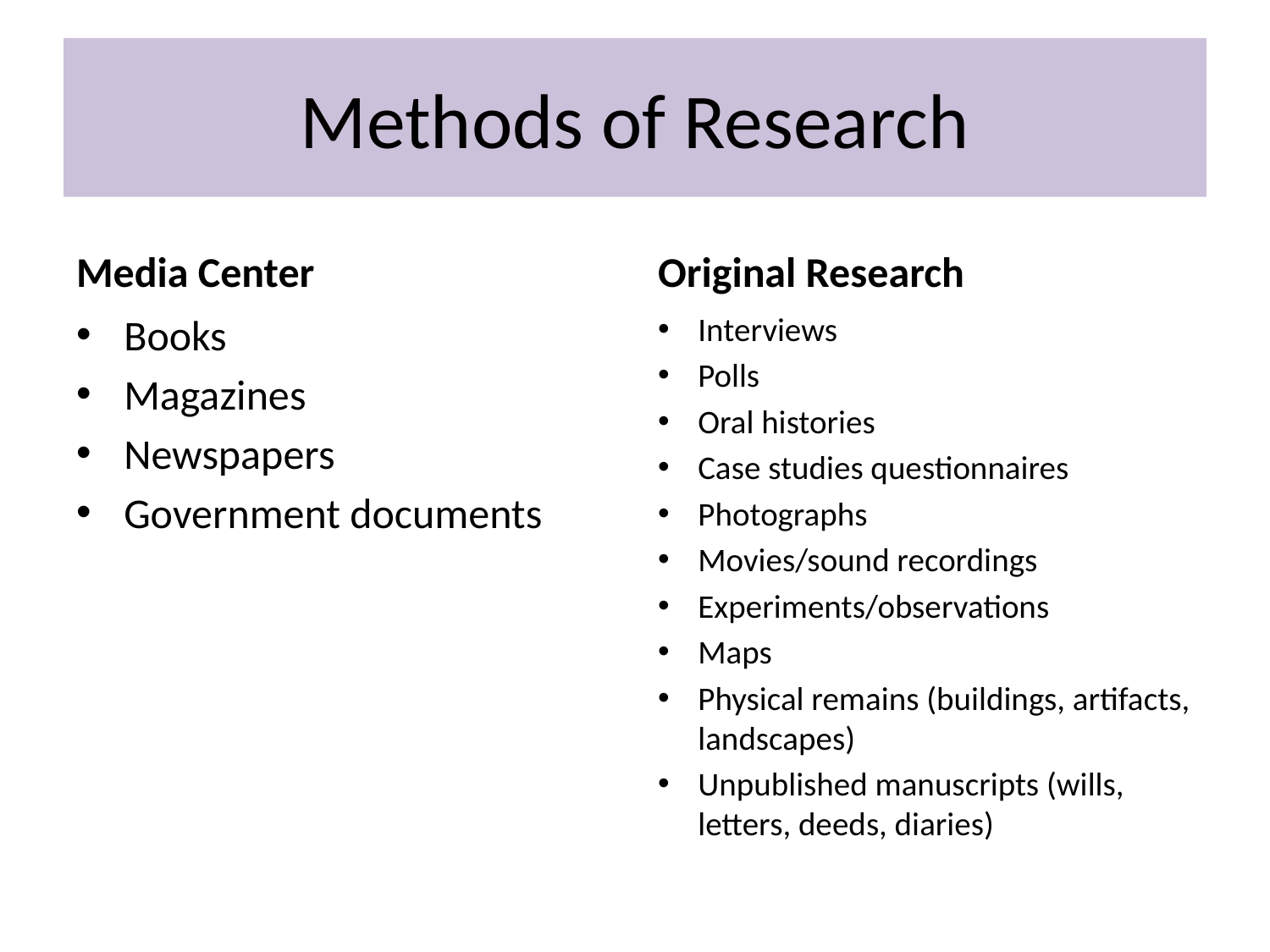

# Methods of Research
Media Center
Original Research
Books
Magazines
Newspapers
Government documents

Interviews
Polls
Oral histories
Case studies questionnaires
Photographs
Movies/sound recordings
Experiments/observations
Maps
Physical remains (buildings, artifacts, landscapes)
Unpublished manuscripts (wills, letters, deeds, diaries)